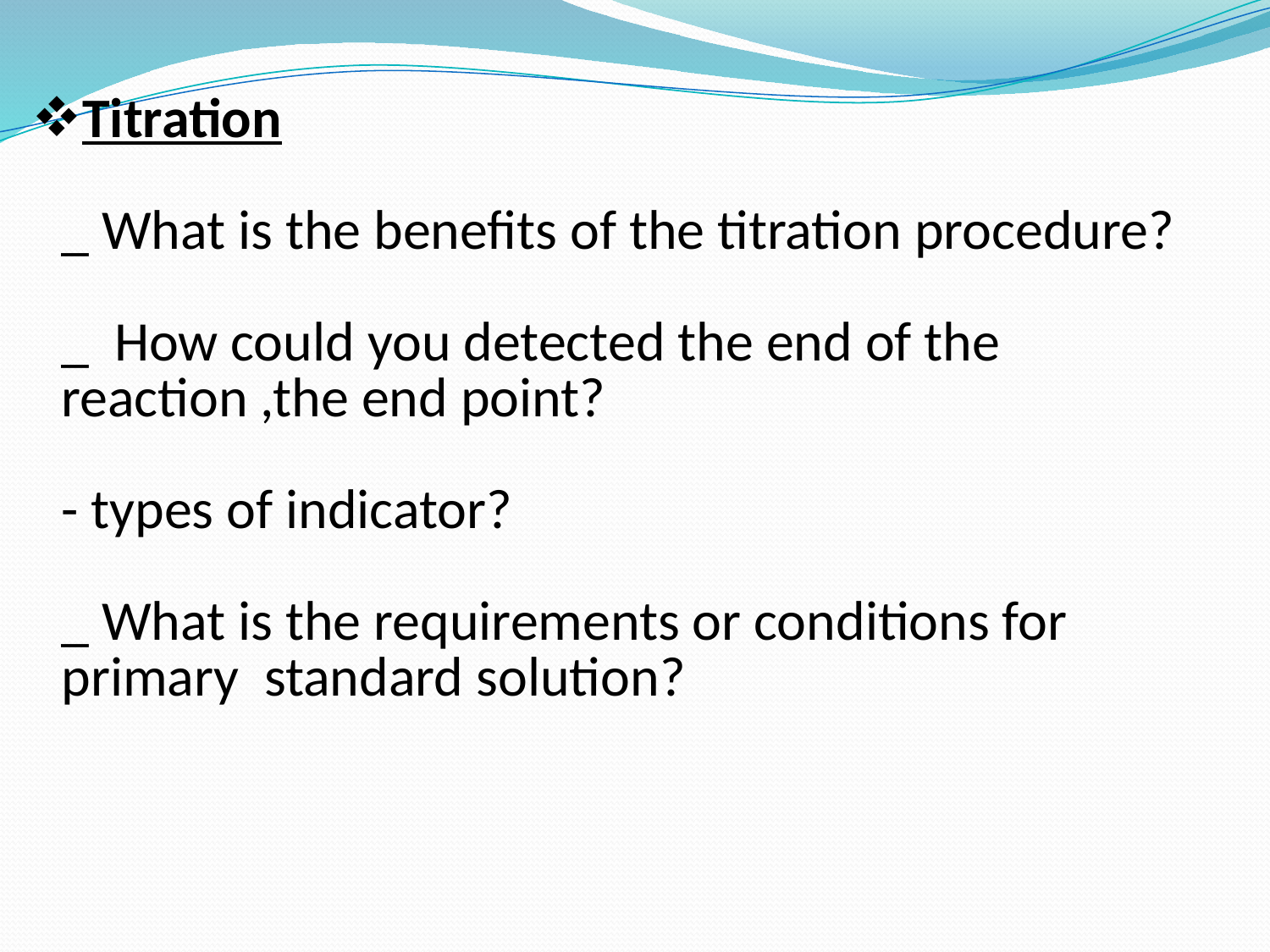

# Titration _ What is the benefits of the titration procedure? _  How could you detected the end of the reaction ,the end point? - types of indicator? _ What is the requirements or conditions for primary  standard solution?